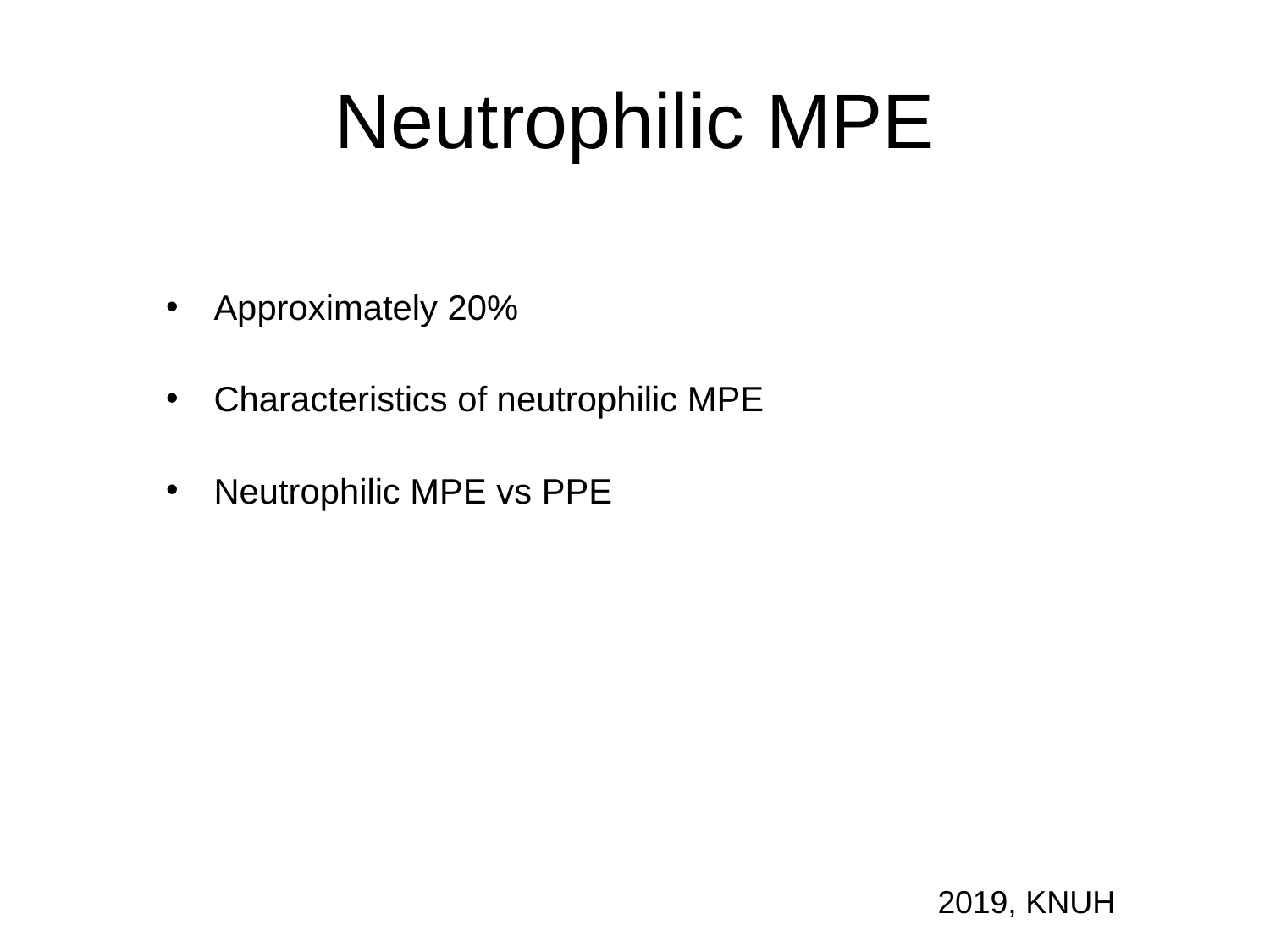

# Neutrophilic MPE
Approximately 20%
Characteristics of neutrophilic MPE
Neutrophilic MPE vs PPE
2019, KNUH